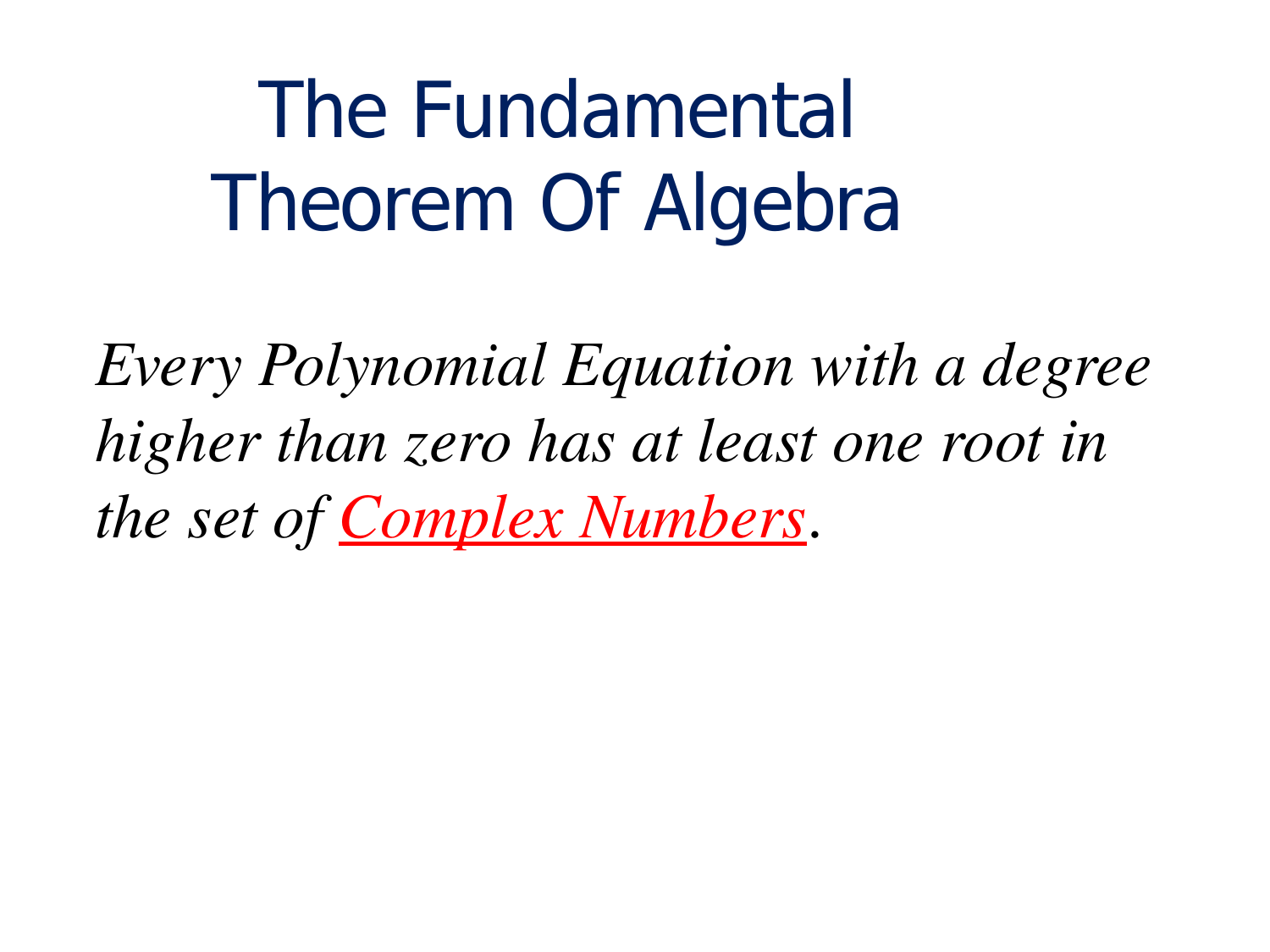

# The Fundamental Theorem Of Algebra
Every Polynomial Equation with a degree higher than zero has at least one root in the set of Complex Numbers.